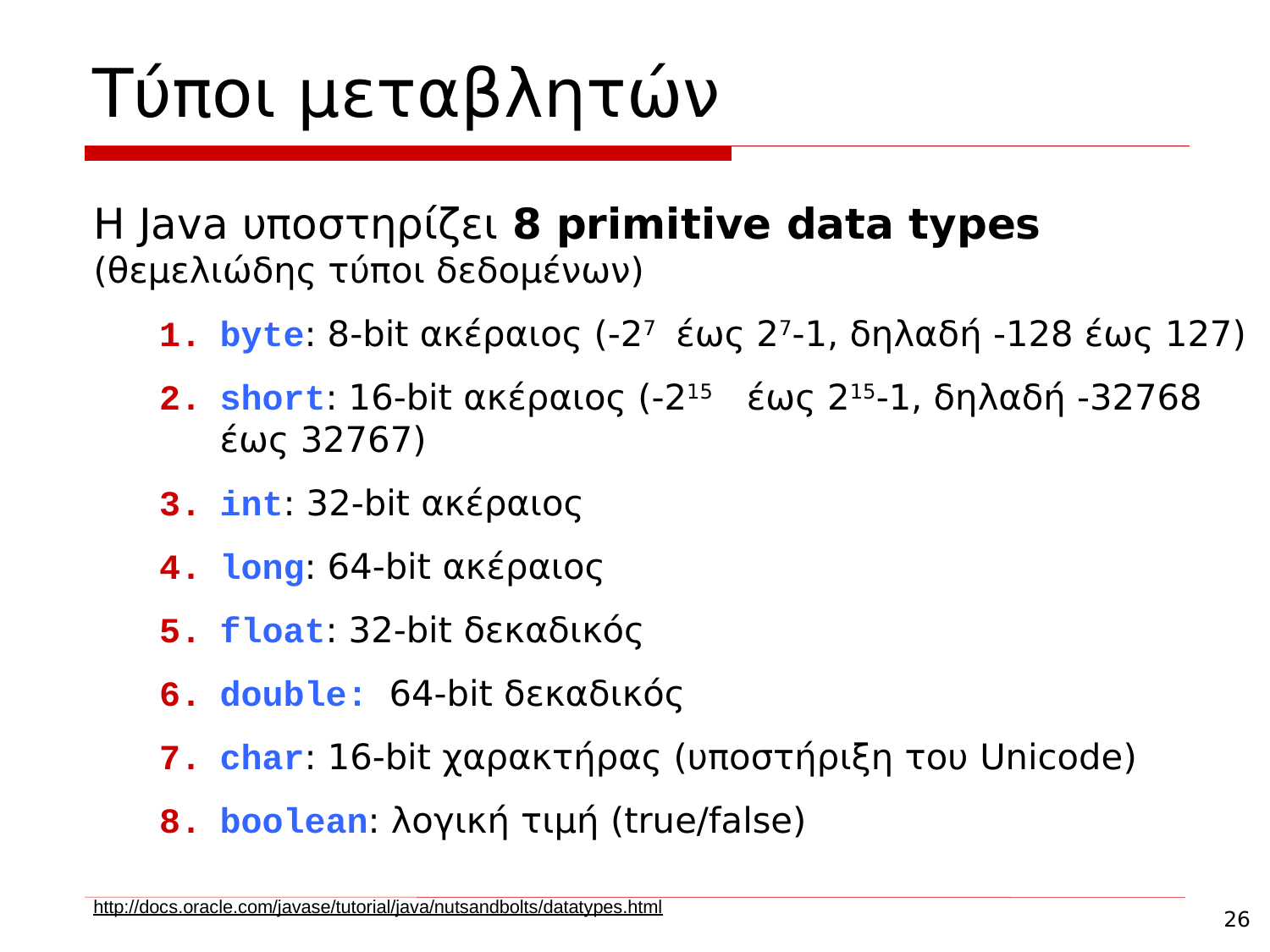

Τύποι μεταβλητών
Η Java υποστηρίζει 8 primitive data types (θεμελιώδης τύποι δεδομένων)
byte: 8-bit ακέραιος (-27   έως 27-1, δηλαδή -128 έως 127)
short: 16-bit ακέραιος (-215   έως 215-1, δηλαδή -32768 έως 32767)
int: 32-bit ακέραιος
long: 64-bit ακέραιος
float: 32-bit δεκαδικός
double: 64-bit δεκαδικός
char: 16-bit χαρακτήρας (υποστήριξη του Unicode)
boolean: λογική τιμή (true/false)

http://docs.oracle.com/javase/tutorial/java/nutsandbolts/datatypes.html
26